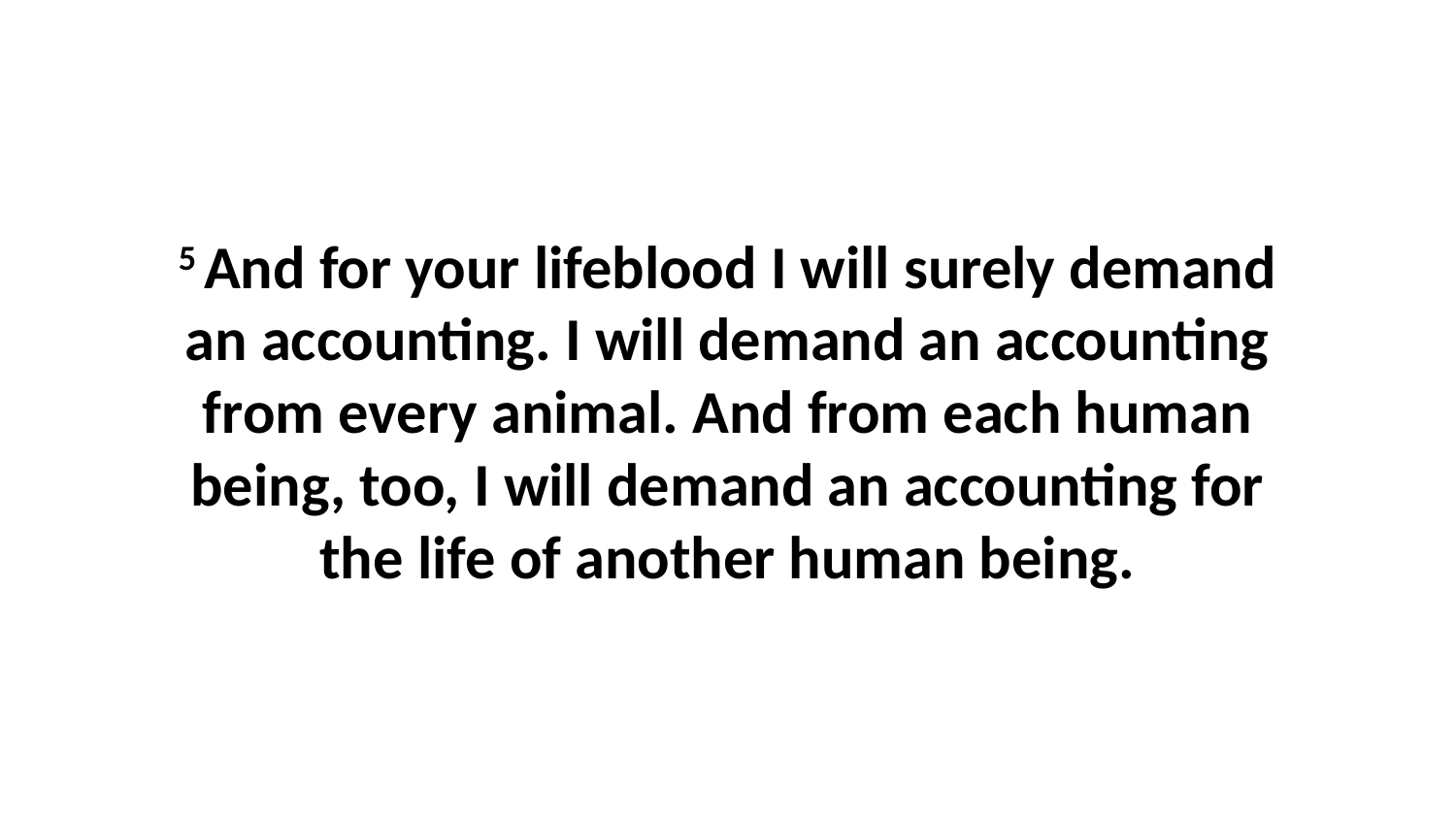

5 And for your lifeblood I will surely demand an accounting. I will demand an accounting from every animal. And from each human being, too, I will demand an accounting for the life of another human being.